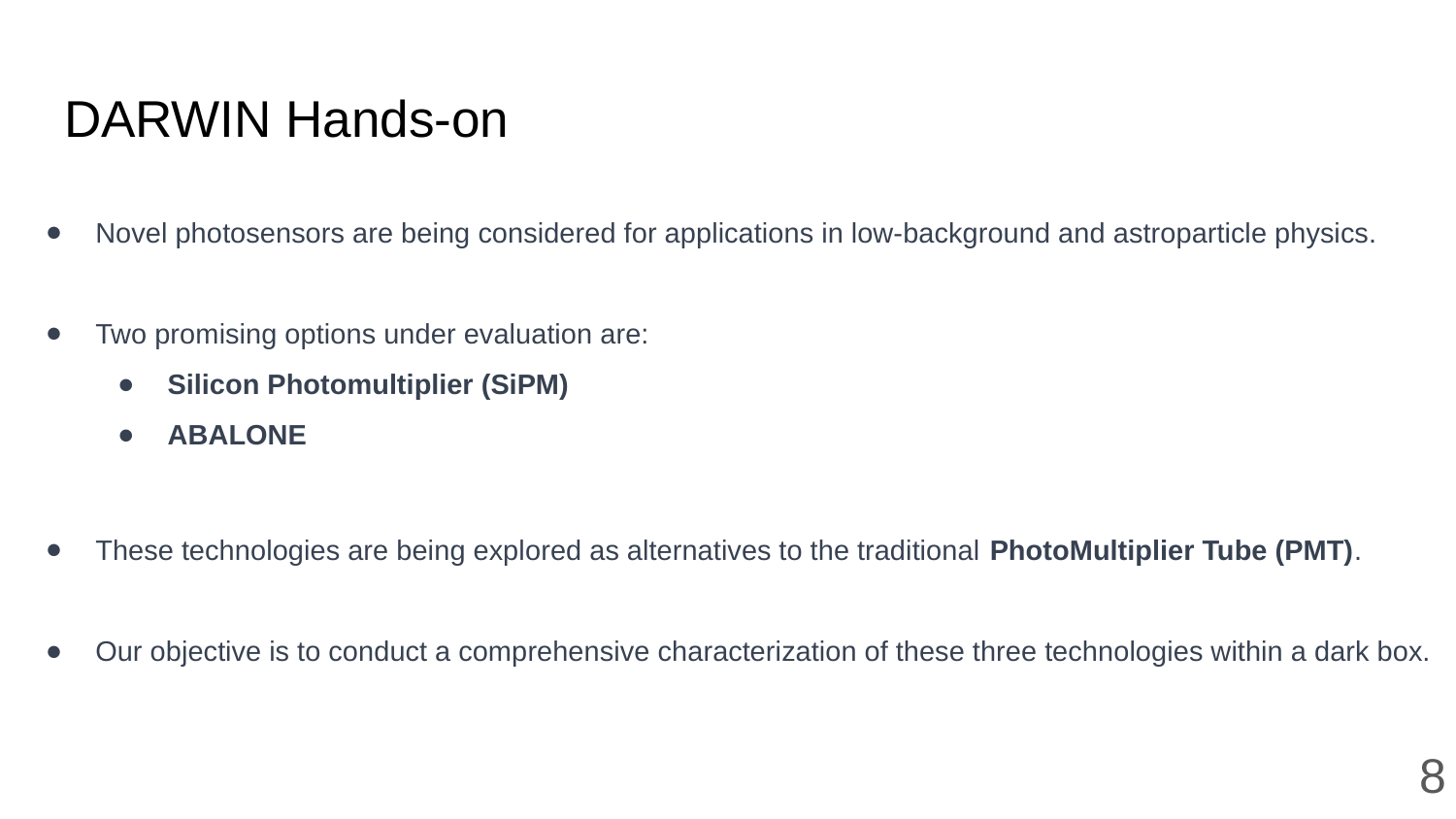

# DARWIN Hands-on
Novel photosensors are being considered for applications in low-background and astroparticle physics.

Two promising options under evaluation are:
Silicon Photomultiplier (SiPM)
ABALONE

These technologies are being explored as alternatives to the traditional PhotoMultiplier Tube (PMT).

Our objective is to conduct a comprehensive characterization of these three technologies within a dark box.
8